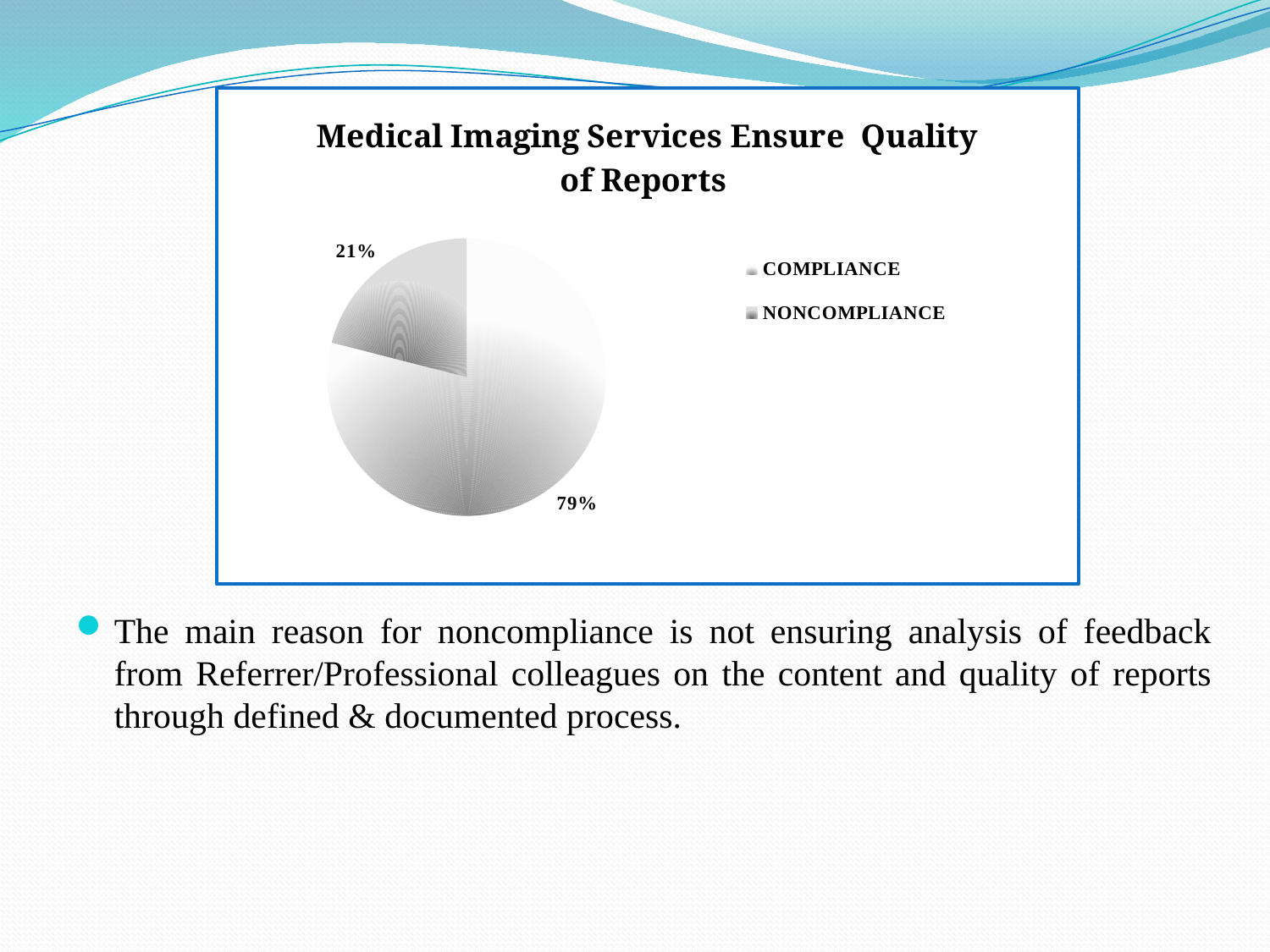

### Chart: Medical Imaging Services Ensure  Quality of Reports

| Category |  |
|---|---|
| COMPLIANCE | 0.79 |
| NONCOMPLIANCE | 0.21000000000000021 |

The main reason for noncompliance is not ensuring analysis of feedback from Referrer/Professional colleagues on the content and quality of reports through defined & documented process.